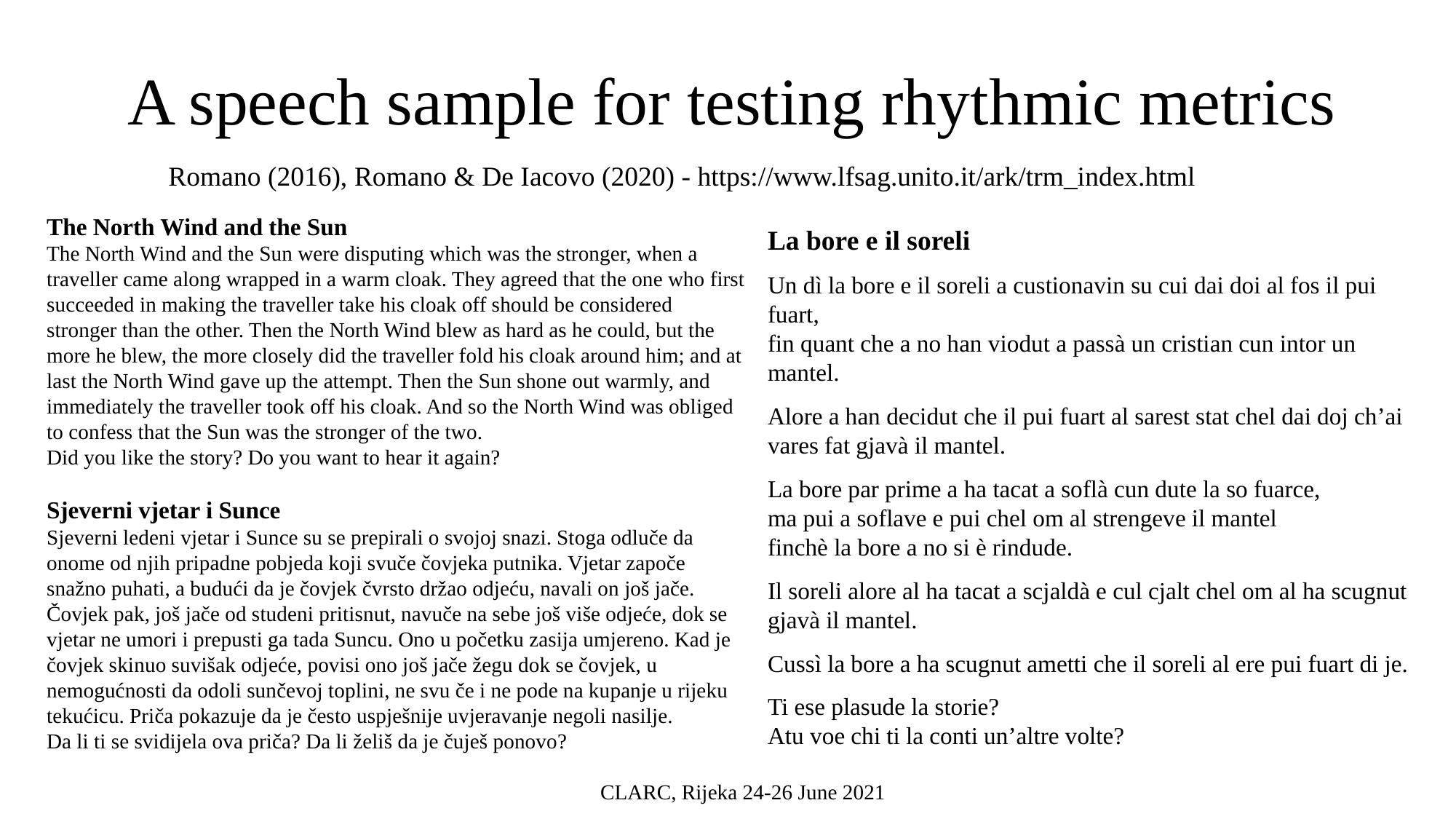

A speech sample for testing rhythmic metrics
Romano (2016), Romano & De Iacovo (2020) - https://www.lfsag.unito.it/ark/trm_index.html
The North Wind and the Sun
The North Wind and the Sun were disputing which was the stronger, when a traveller came along wrapped in a warm cloak. They agreed that the one who first succeeded in making the traveller take his cloak off should be considered stronger than the other. Then the North Wind blew as hard as he could, but the more he blew, the more closely did the traveller fold his cloak around him; and at last the North Wind gave up the attempt. Then the Sun shone out warmly, and immediately the traveller took off his cloak. And so the North Wind was obliged to confess that the Sun was the stronger of the two.
Did you like the story? Do you want to hear it again?

Sjeverni vjetar i Sunce
Sjeverni ledeni vjetar i Sunce su se prepirali o svojoj snazi. Stoga odluče da onome od njih pripadne pobjeda koji svuče čovjeka putnika. Vjetar započe snažno puhati, a budući da je čovjek čvrsto držao odjeću, navali on još jače. Čovjek pak, još jače od studeni pritisnut, navuče na sebe još više odjeće, dok se vjetar ne umori i prepusti ga tada Suncu. Ono u početku zasija umjereno. Kad je čovjek skinuo suvišak odjeće, povisi ono još jače žegu dok se čovjek, u nemogućnosti da odoli sunčevoj toplini, ne svu če i ne pode na kupanje u rijeku tekućicu. Priča pokazuje da je često uspješnije uvjeravanje negoli nasilje.
Da li ti se svidijela ova priča? Da li želiš da je čuješ ponovo?
La bore e il soreli

Un dì la bore e il soreli a custionavin su cui dai doi al fos il pui fuart,
fin quant che a no han viodut a passà un cristian cun intor un mantel.

Alore a han decidut che il pui fuart al sarest stat chel dai doj ch’ai vares fat gjavà il mantel.

La bore par prime a ha tacat a soflà cun dute la so fuarce,
ma pui a soflave e pui chel om al strengeve il mantel
finchè la bore a no si è rindude.

Il soreli alore al ha tacat a scjaldà e cul cjalt chel om al ha scugnut gjavà il mantel.

Cussì la bore a ha scugnut ametti che il soreli al ere pui fuart di je.

Ti ese plasude la storie?
Atu voe chi ti la conti un’altre volte?
CLARC, Rijeka 24-26 June 2021